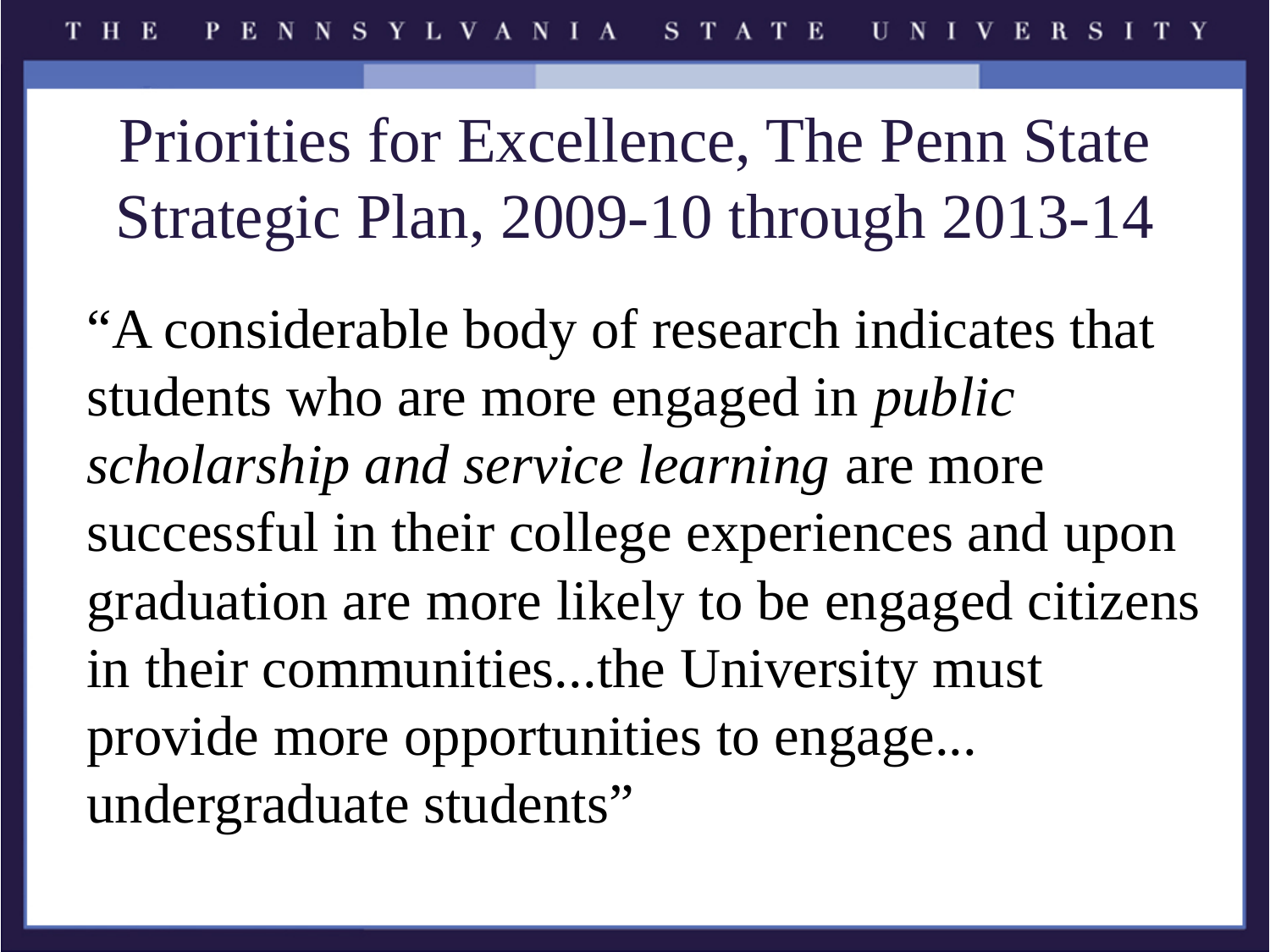

# Priorities for Excellence, The Penn State Strategic Plan, 2009-10 through 2013-14
“A considerable body of research indicates that students who are more engaged in public scholarship and service learning are more successful in their college experiences and upon graduation are more likely to be engaged citizens in their communities...the University must provide more opportunities to engage... undergraduate students”